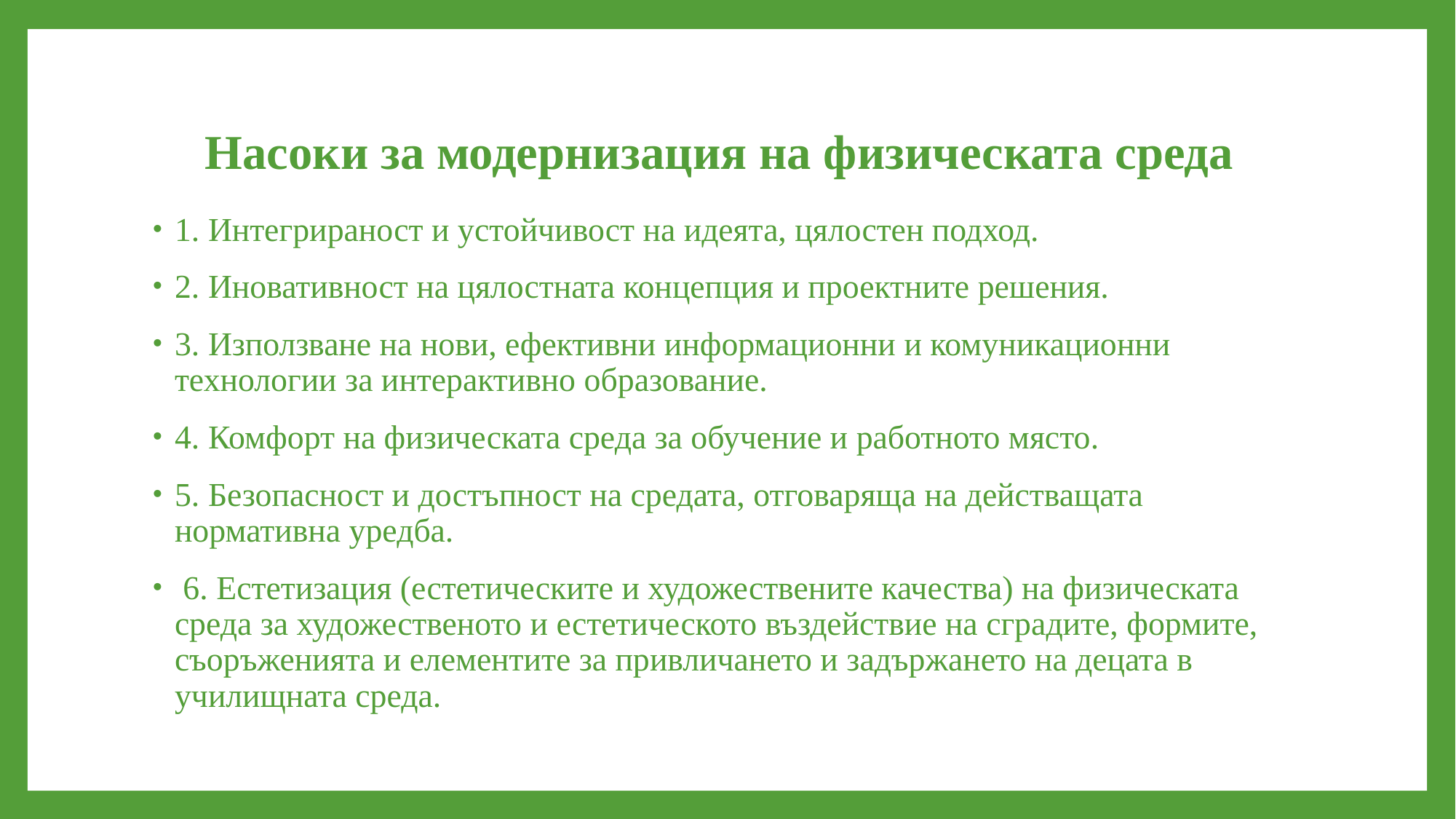

# Насоки за модернизация на физическата среда
1. Интегрираност и устойчивост на идеята, цялостен подход.
2. Иновативност на цялостната концепция и проектните решения.
3. Използване на нови, ефективни информационни и комуникационни технологии за интерактивно образование.
4. Комфорт на физическата среда за обучение и работното място.
5. Безопасност и достъпност на средата, отговаряща на действащата нормативна уредба.
 6. Естетизация (естетическите и художествените качества) на физическата среда за художественото и естетическото въздействие на сградите, формите, съоръженията и елементите за привличането и задържането на децата в училищната среда.